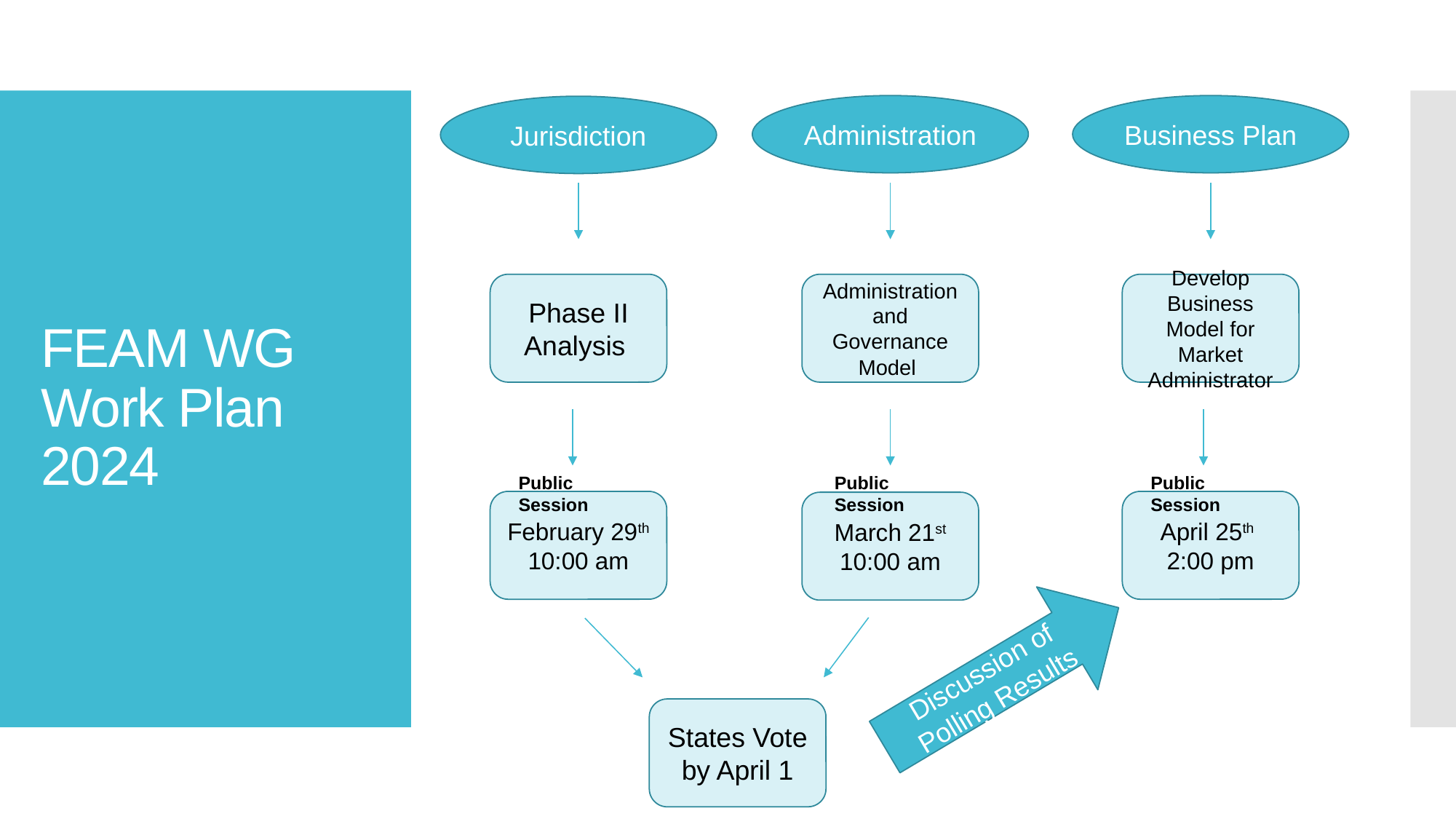

Administration
Business Plan
Jurisdiction
# FEAM WG Work Plan 2024
Phase II Analysis
Administration and Governance Model
Develop Business Model for Market Administrator
Public Session
Public Session
Public Session
February 29th 10:00 am
April 25th
2:00 pm
March 21st 10:00 am
Discussion of Polling Results
States Vote by April 1